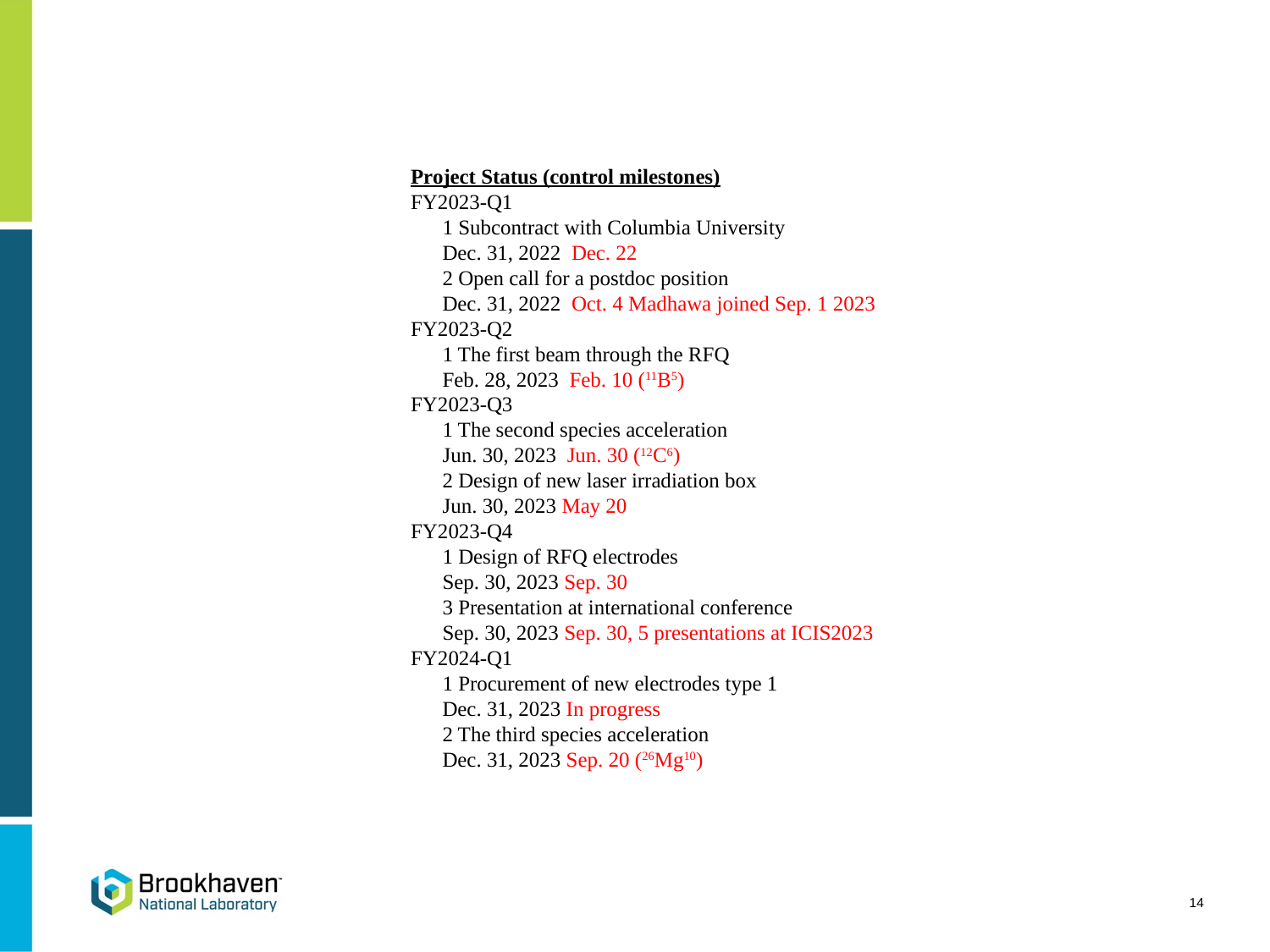

Project Status (control milestones)
FY2023-Q1
1 Subcontract with Columbia University
Dec. 31, 2022  Dec. 22
2 Open call for a postdoc position
Dec. 31, 2022  Oct. 4 Madhawa joined Sep. 1 2023
FY2023-Q2
1 The first beam through the RFQ
Feb. 28, 2023  Feb. 10 (11B5)
FY2023-Q3
1 The second species acceleration
Jun. 30, 2023  Jun. 30 (12C6)
2 Design of new laser irradiation box
Jun. 30, 2023 May 20
FY2023-Q4
1 Design of RFQ electrodes
Sep. 30, 2023 Sep. 30
3 Presentation at international conference
Sep. 30, 2023 Sep. 30, 5 presentations at ICIS2023
FY2024-Q1
1 Procurement of new electrodes type 1
Dec. 31, 2023 In progress
2 The third species acceleration
Dec. 31, 2023 Sep. 20 (26Mg10)

14